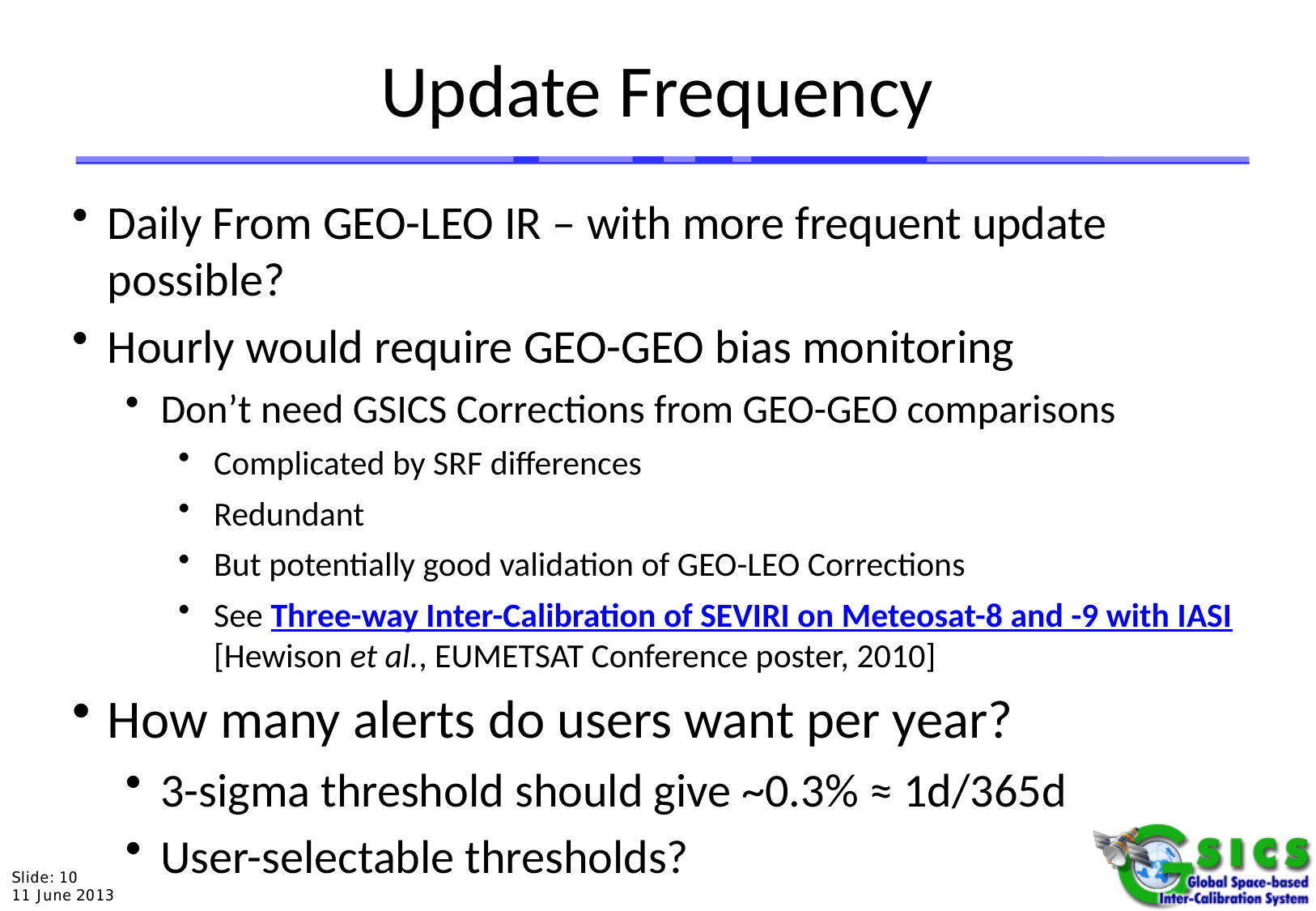

# Update Frequency
Daily From GEO-LEO IR – with more frequent update possible?
Hourly would require GEO-GEO bias monitoring
Don’t need GSICS Corrections from GEO-GEO comparisons
Complicated by SRF differences
Redundant
But potentially good validation of GEO-LEO Corrections
See Three-way Inter-Calibration of SEVIRI on Meteosat-8 and -9 with IASI [Hewison et al., EUMETSAT Conference poster, 2010]
How many alerts do users want per year?
3-sigma threshold should give ~0.3% ≈ 1d/365d
User-selectable thresholds?